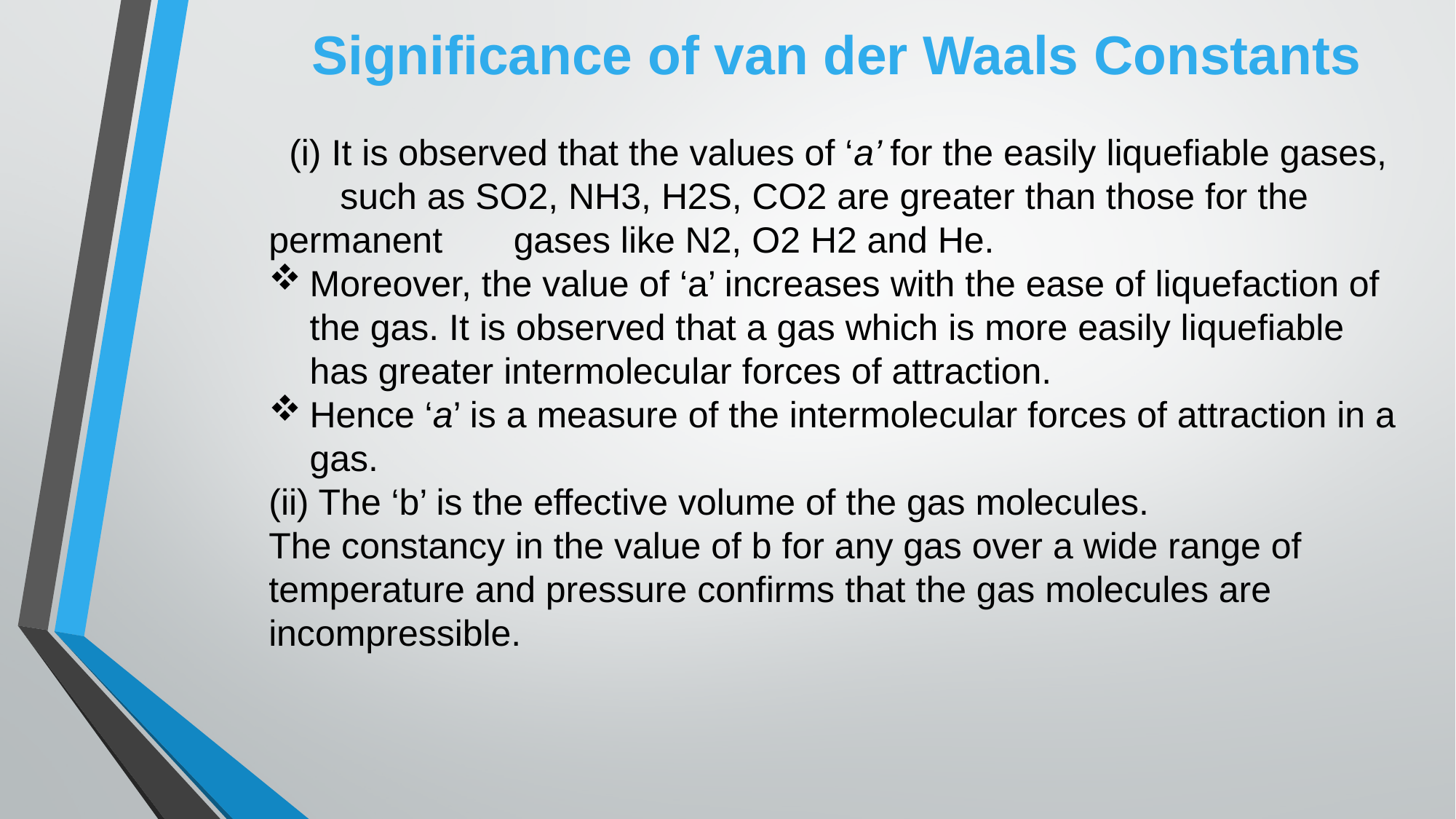

Significance of van der Waals Constants

  (i) It is observed that the values of ‘a’ for the easily liquefiable gases,
       such as SO2, NH3, H2S, CO2 are greater than those for the permanent       gases like N2, O2 H2 and He.
Moreover, the value of ‘a’ increases with the ease of liquefaction of the gas. It is observed that a gas which is more easily liquefiable has greater intermolecular forces of attraction.
Hence ‘a’ is a measure of the intermolecular forces of attraction in a gas.
(ii) The ‘b’ is the effective volume of the gas molecules.
The constancy in the value of b for any gas over a wide range of temperature and pressure confirms that the gas molecules are incompressible.